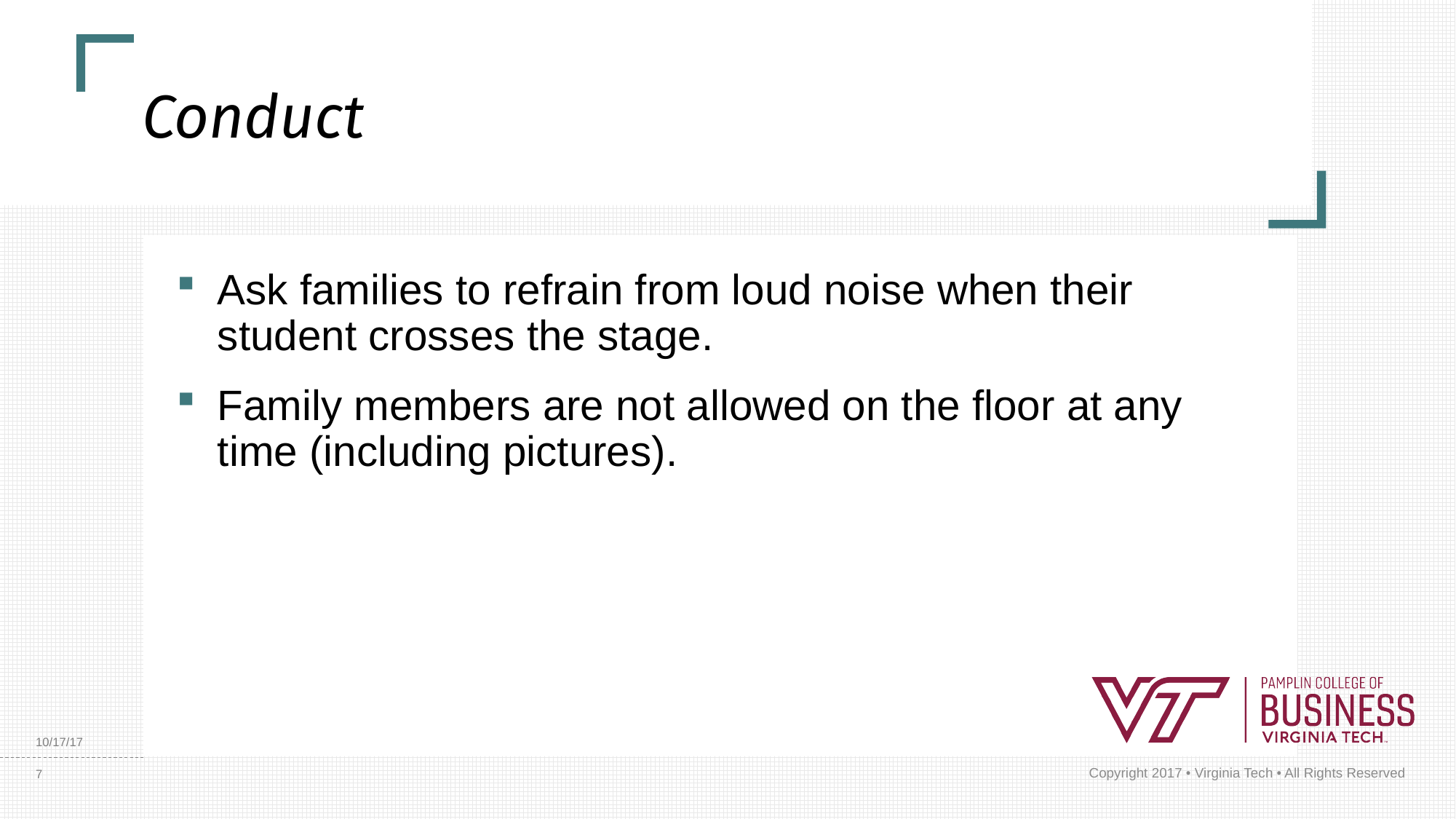

# Conduct
Ask families to refrain from loud noise when their student crosses the stage.
Family members are not allowed on the floor at any time (including pictures).
10/17/17
7
Copyright 2017 • Virginia Tech • All Rights Reserved